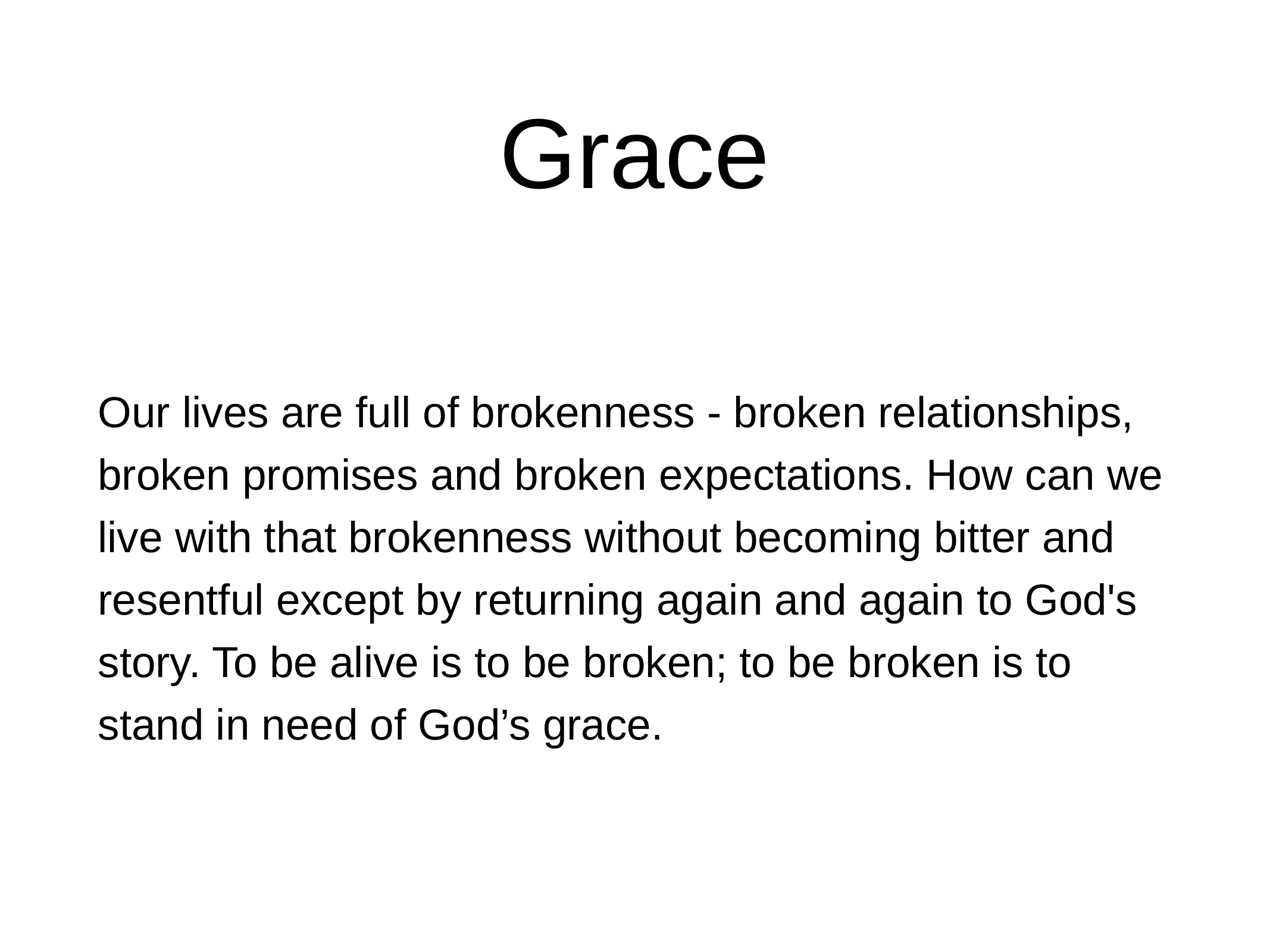

# Grace
Our lives are full of brokenness - broken relationships, broken promises and broken expectations. How can we live with that brokenness without becoming bitter and resentful except by returning again and again to God's story. To be alive is to be broken; to be broken is to stand in need of God’s grace.